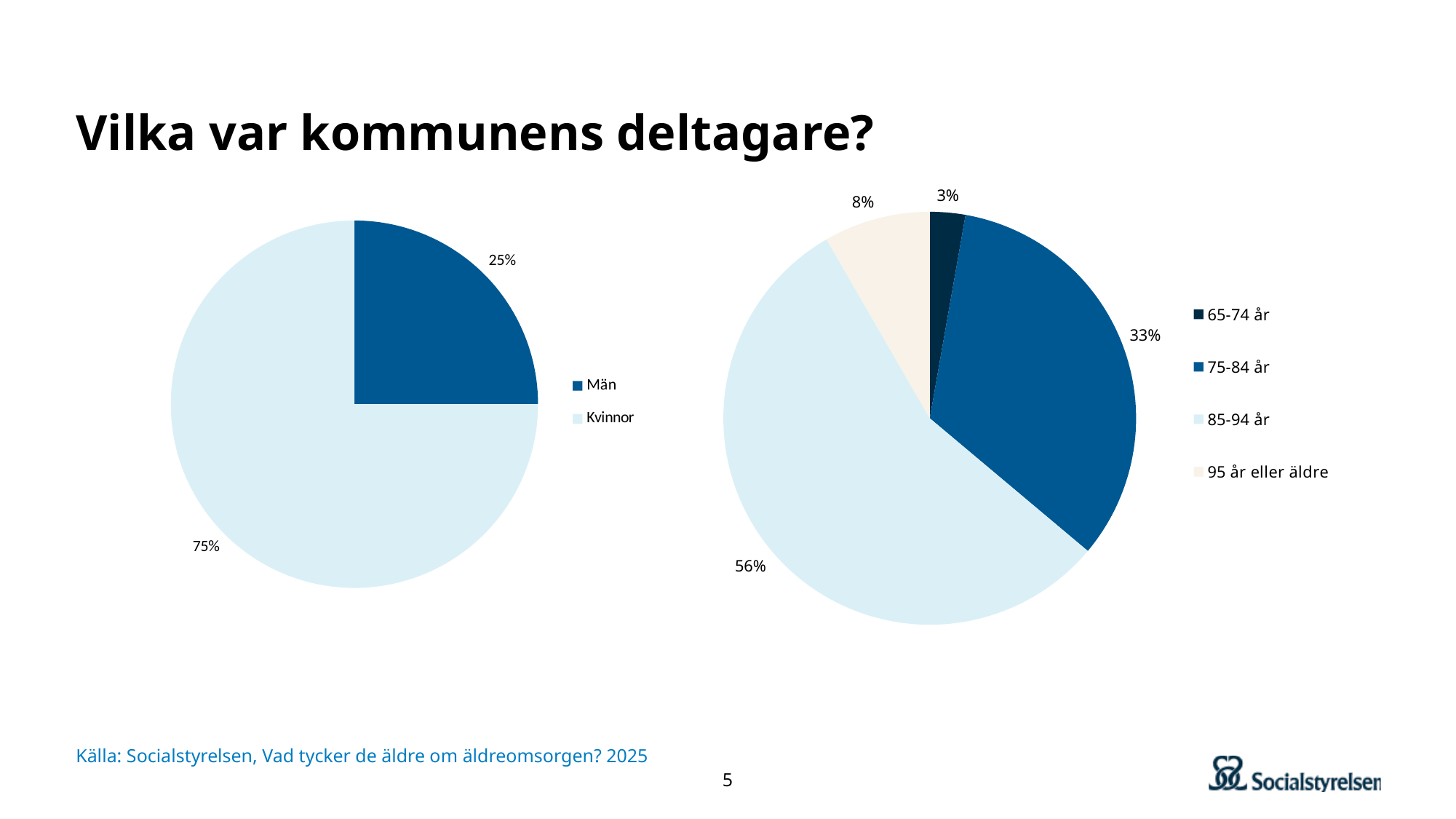

# Vilka var kommunens deltagare?

### Chart

| Category |  |
|---|---|
| Män | 9.0 |
| Kvinnor | 27.0 |

### Chart

| Category |  |
|---|---|
| 65-74 år | 1.0 |
| 75-84 år | 12.0 |
| 85-94 år | 20.0 |
| 95 år eller äldre | 3.0 |
Källa: Socialstyrelsen, Vad tycker de äldre om äldreomsorgen? 2025
5